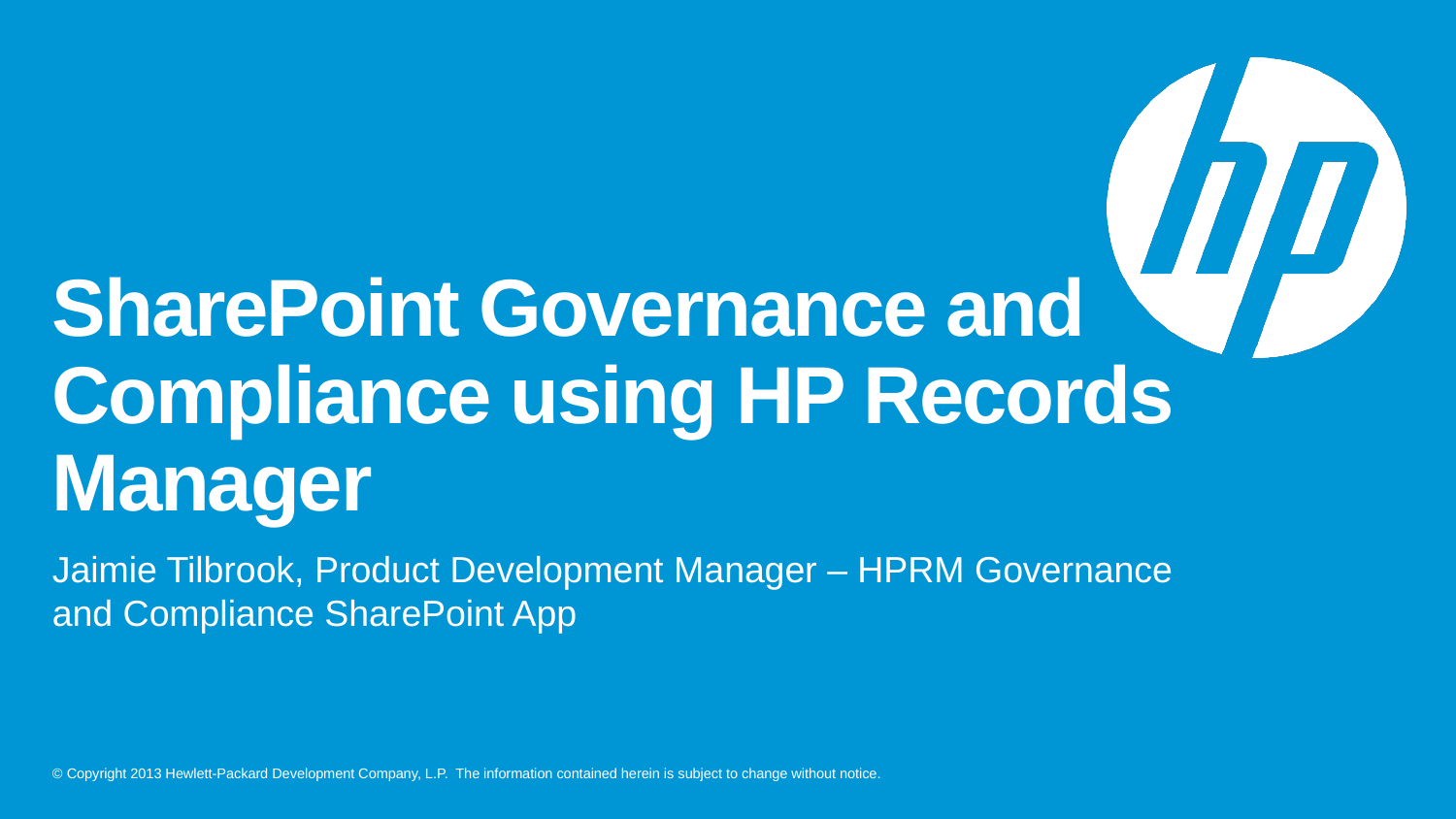

# SharePoint Governance and Compliance using HP Records Manager
Jaimie Tilbrook, Product Development Manager – HPRM Governance and Compliance SharePoint App